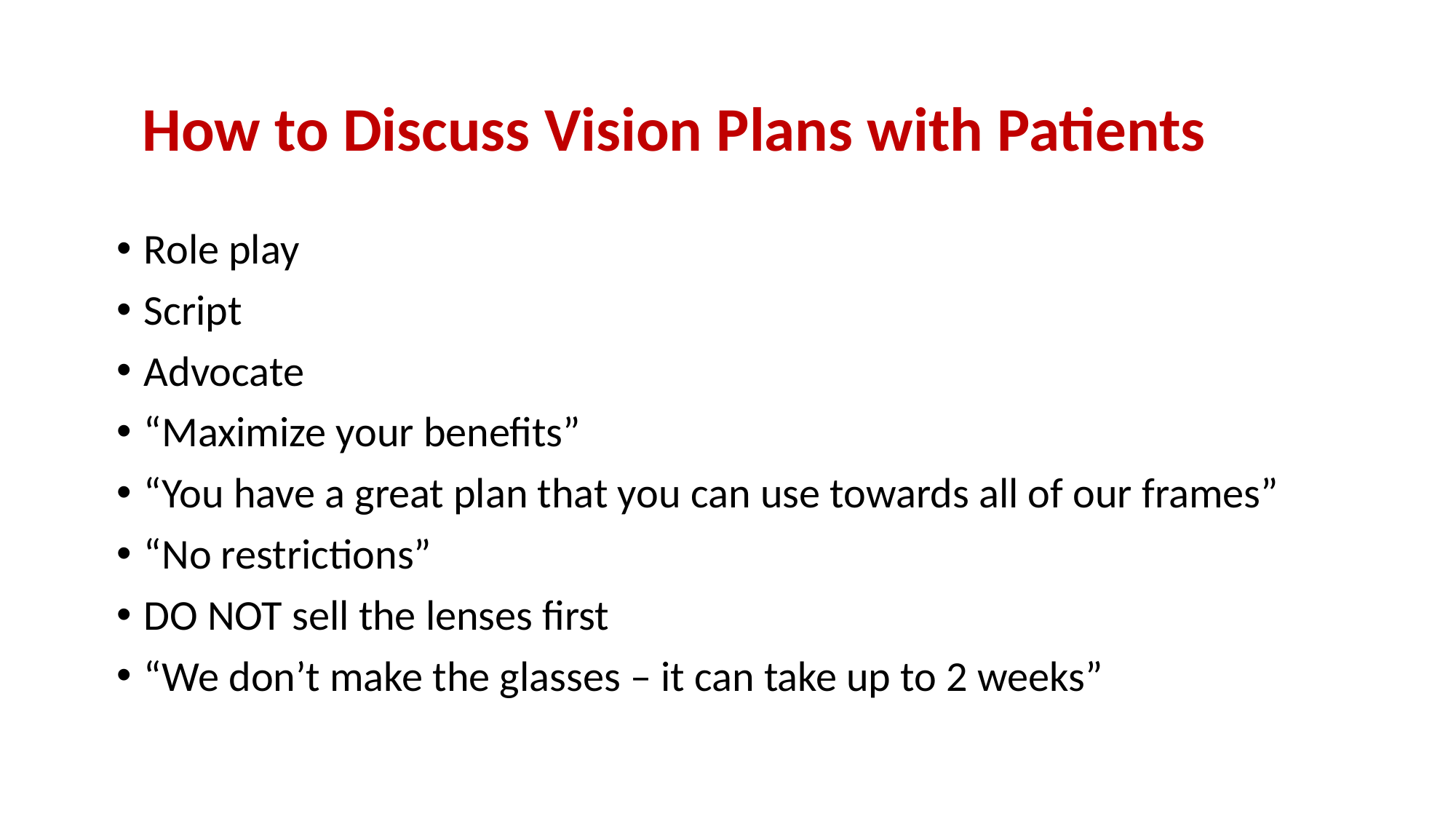

# How to Discuss Vision Plans with Patients
Role play
Script
Advocate
“Maximize your benefits”
“You have a great plan that you can use towards all of our frames”
“No restrictions”
DO NOT sell the lenses first
“We don’t make the glasses – it can take up to 2 weeks”